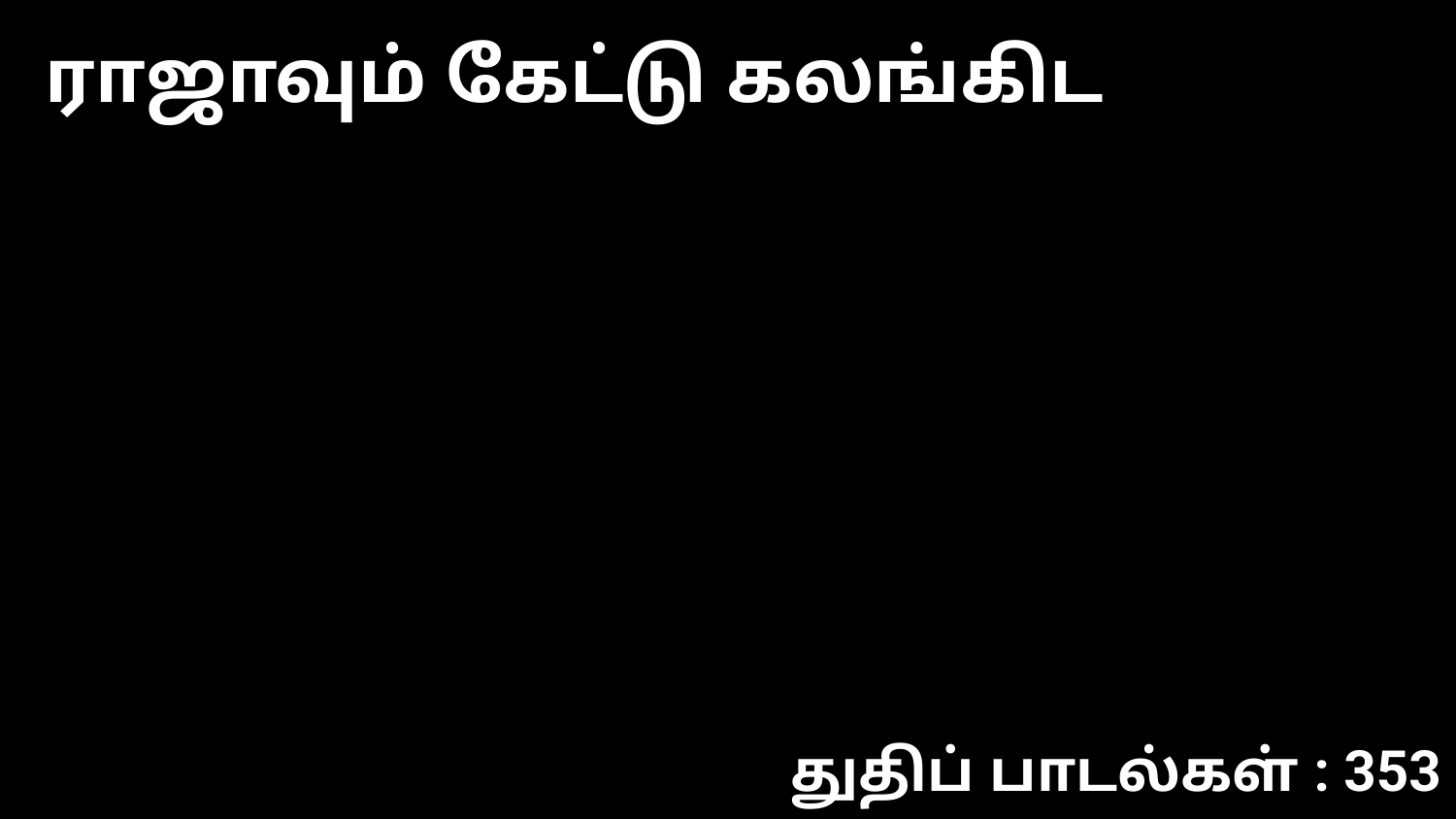

ராஜாவும் கேட்டு கலங்கிட
துதிப் பாடல்கள் : 353